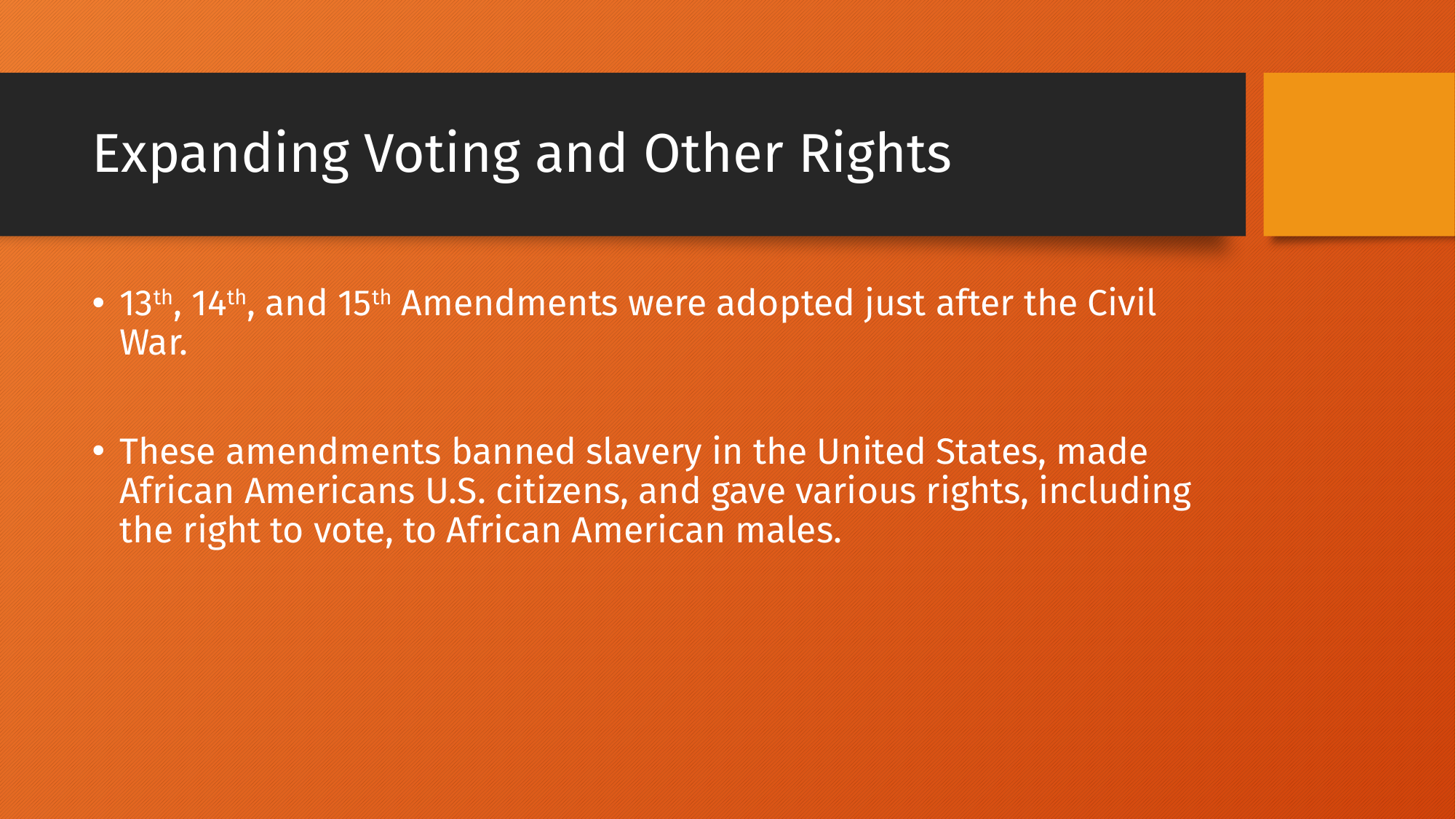

# Expanding Voting and Other Rights
13th, 14th, and 15th Amendments were adopted just after the Civil War.

These amendments banned slavery in the United States, made African Americans U.S. citizens, and gave various rights, including the right to vote, to African American males.